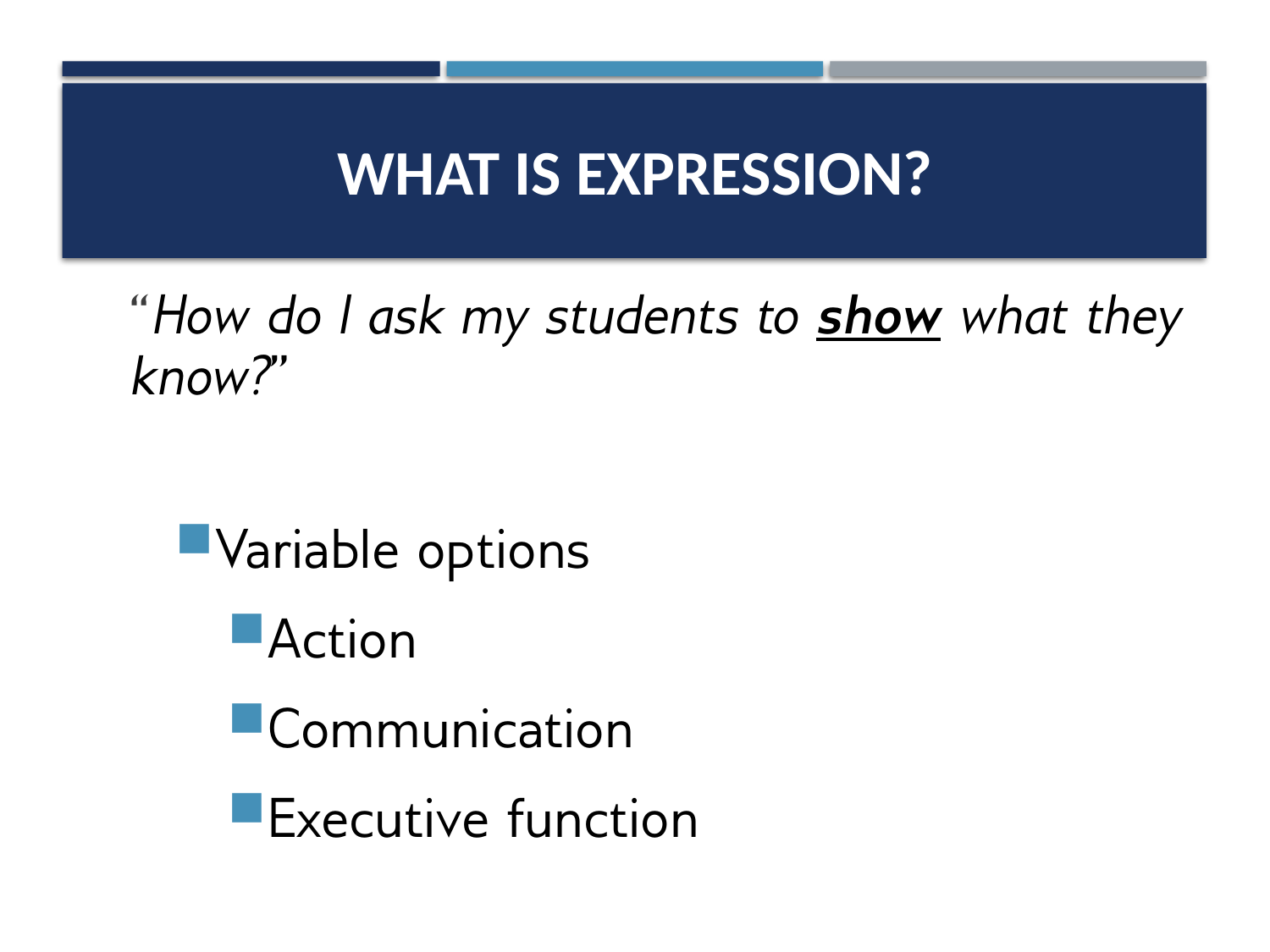

# What is EXPRESSION?
	“How do I ask my students to show what they know?”

Variable options
Action
Communication
Executive function